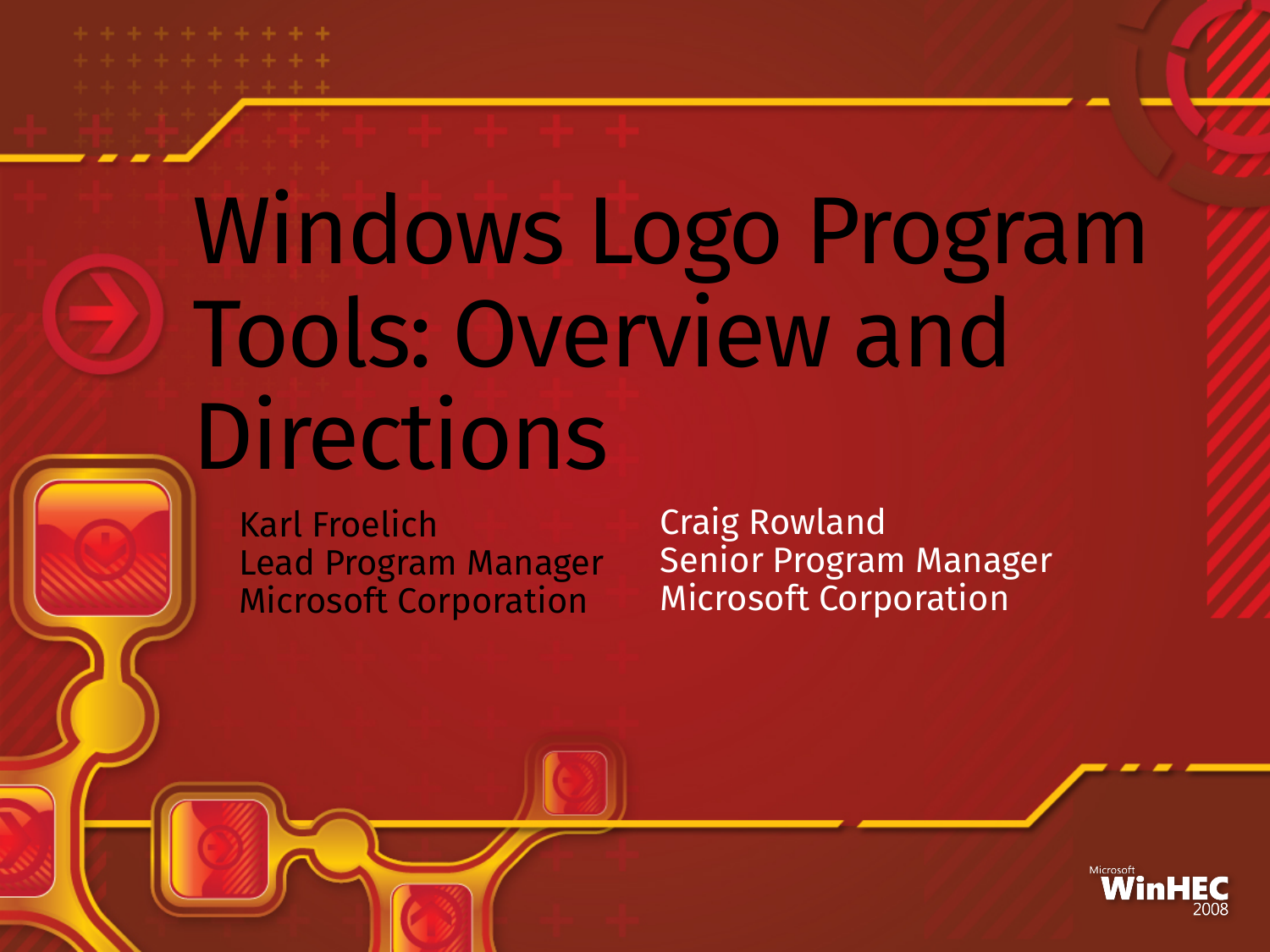

# Windows Logo Program Tools: Overview and Directions
Craig Rowland
Senior Program Manager
Microsoft Corporation

Karl Froelich
Lead Program Manager
Microsoft Corporation